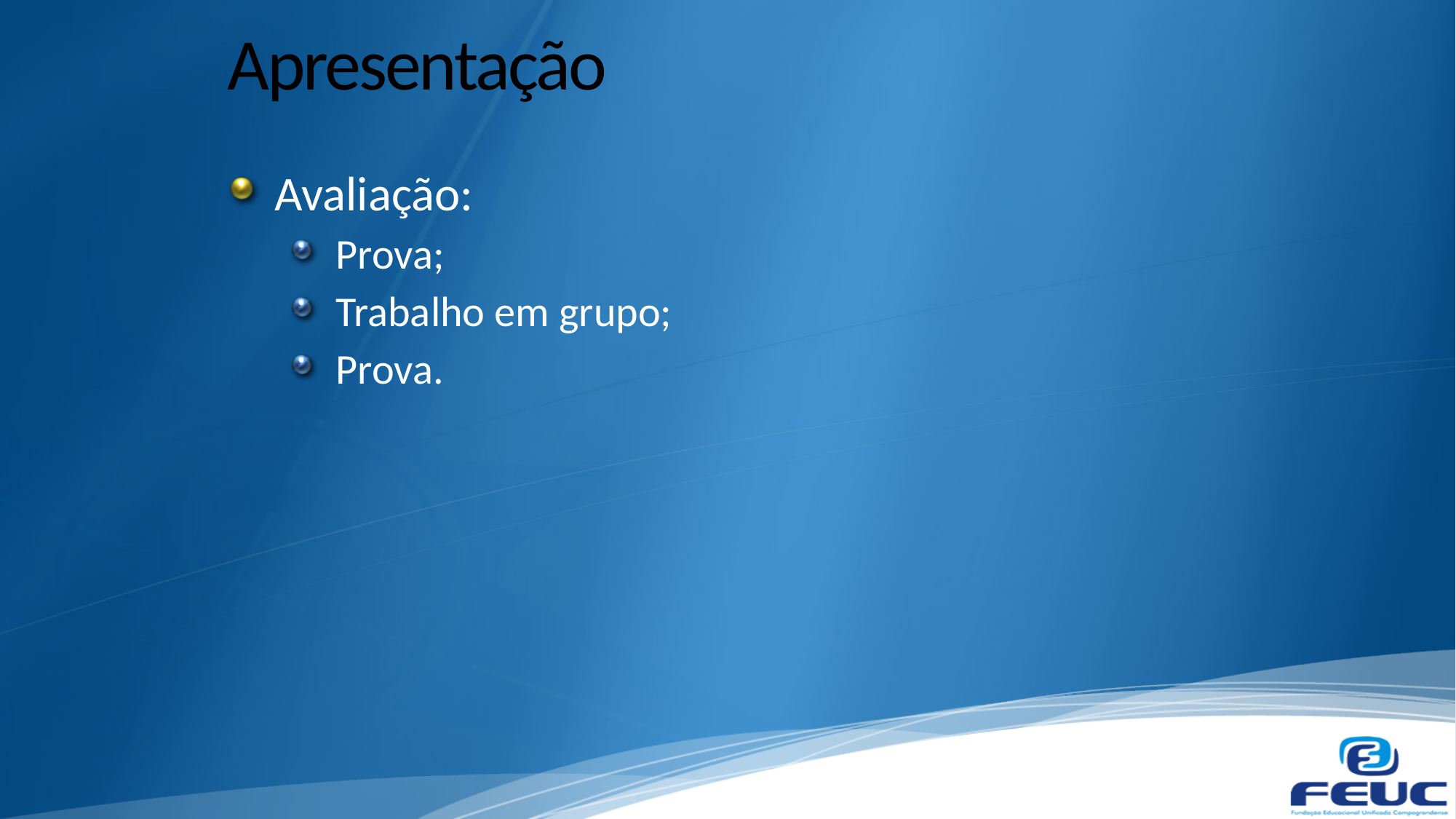

# Apresentação
Avaliação:
Prova;
Trabalho em grupo;
Prova.